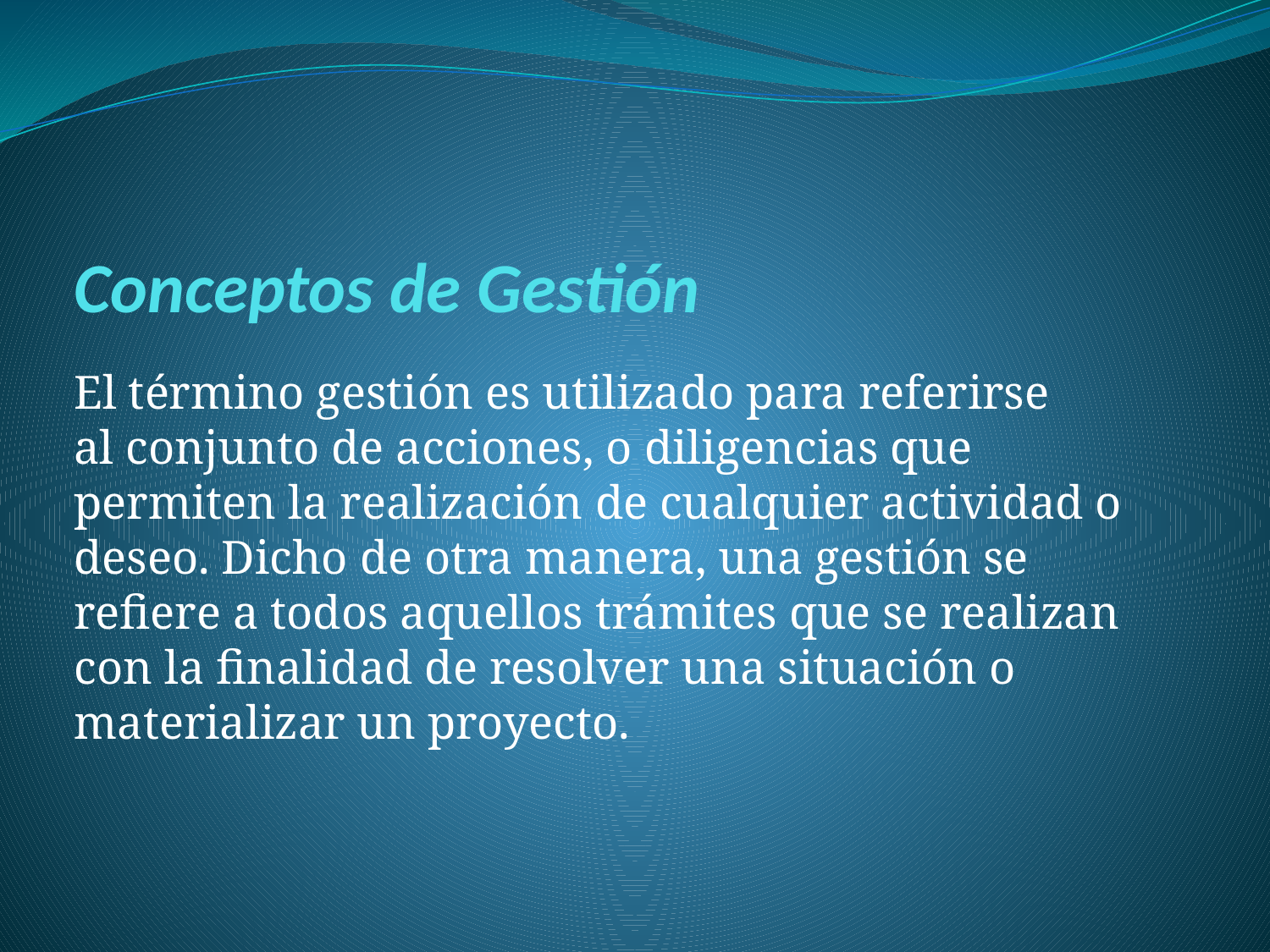

# Conceptos de Gestión
El término gestión es utilizado para referirse al conjunto de acciones, o diligencias que permiten la realización de cualquier actividad o deseo. Dicho de otra manera, una gestión se refiere a todos aquellos trámites que se realizan con la finalidad de resolver una situación o materializar un proyecto.